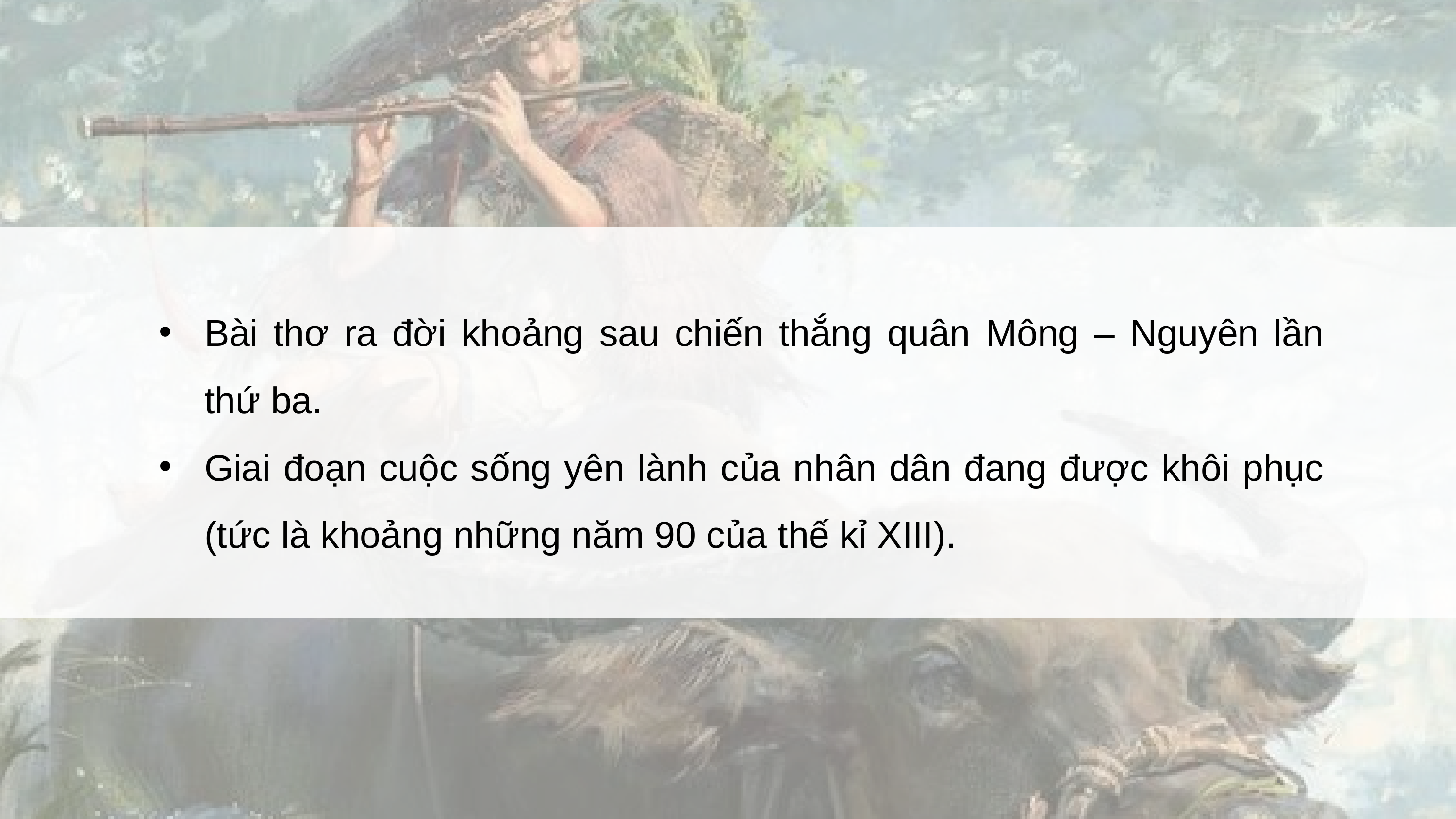

Bài thơ ra đời khoảng sau chiến thắng quân Mông – Nguyên lần thứ ba.
Giai đoạn cuộc sống yên lành của nhân dân đang được khôi phục (tức là khoảng những năm 90 của thế kỉ XIII).